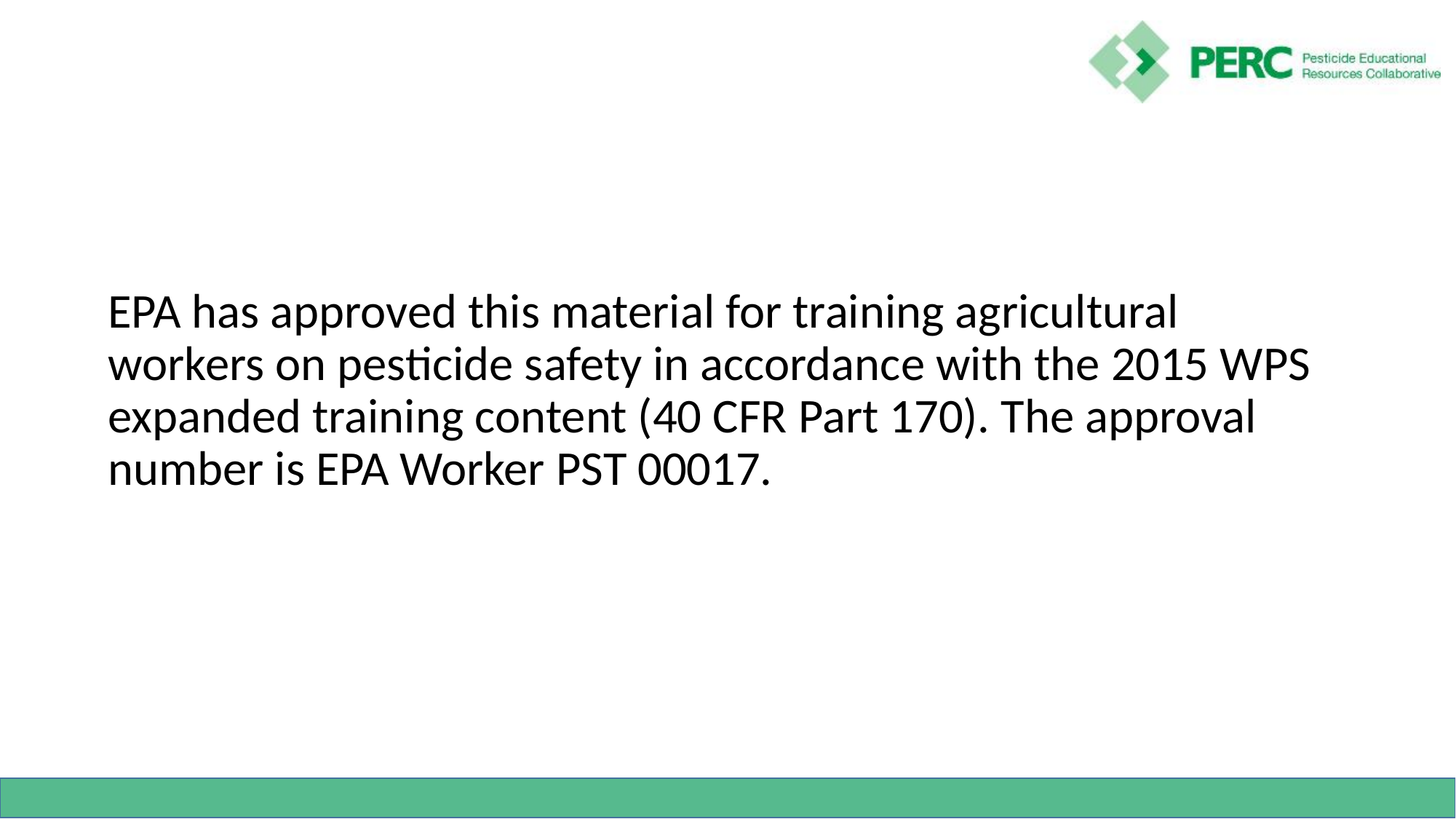

EPA has approved this material for training agricultural workers on pesticide safety in accordance with the 2015 WPS expanded training content (40 CFR Part 170). The approval number is EPA Worker PST 00017.